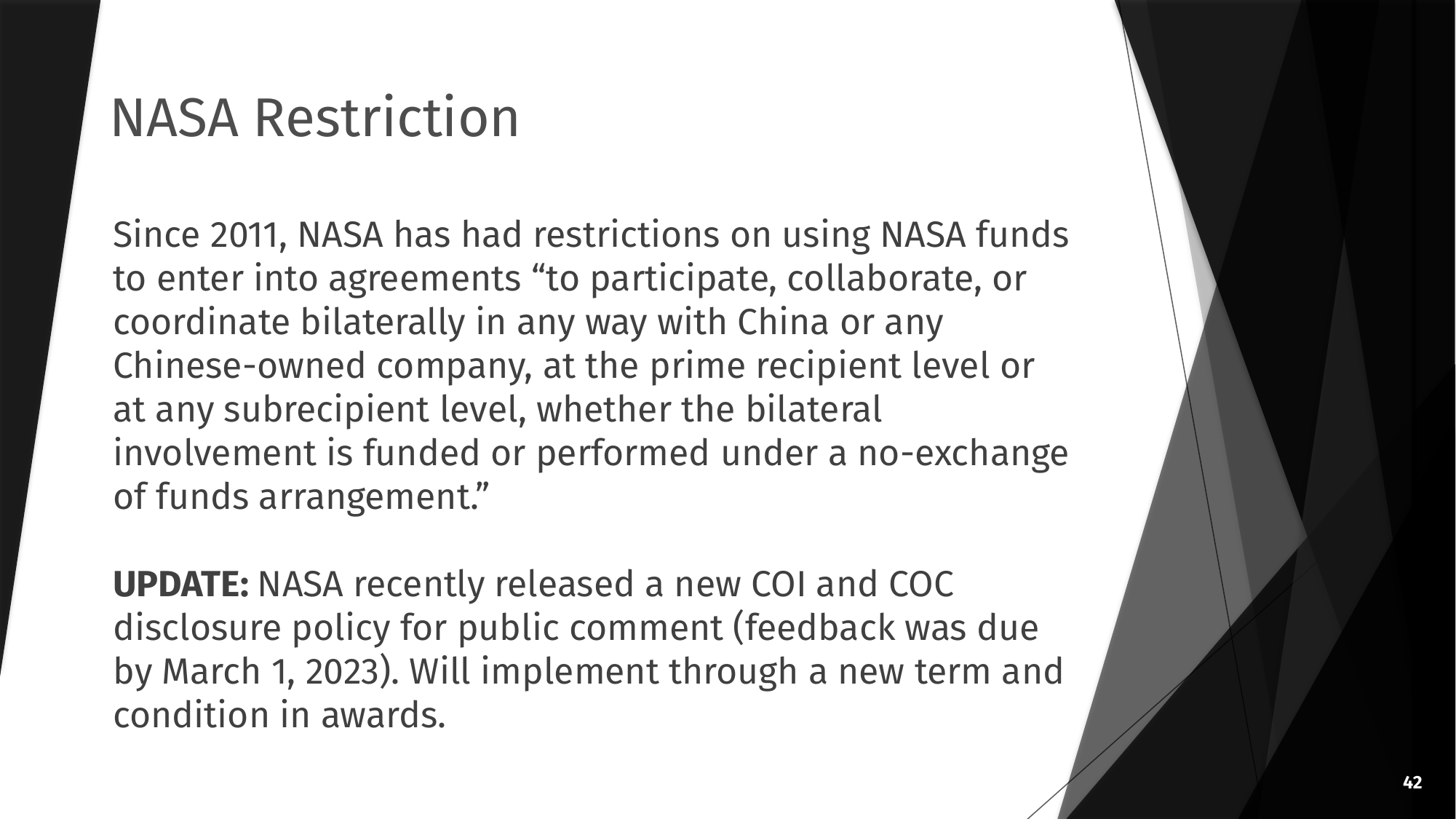

# NASA Restriction
Since 2011, NASA has had restrictions on using NASA funds to enter into agreements “to participate, collaborate, or coordinate bilaterally in any way with China or any Chinese-owned company, at the prime recipient level or at any subrecipient level, whether the bilateral involvement is funded or performed under a no-exchange of funds arrangement.”

UPDATE: NASA recently released a new COI and COC disclosure policy for public comment (feedback was due by March 1, 2023). Will implement through a new term and condition in awards.

42